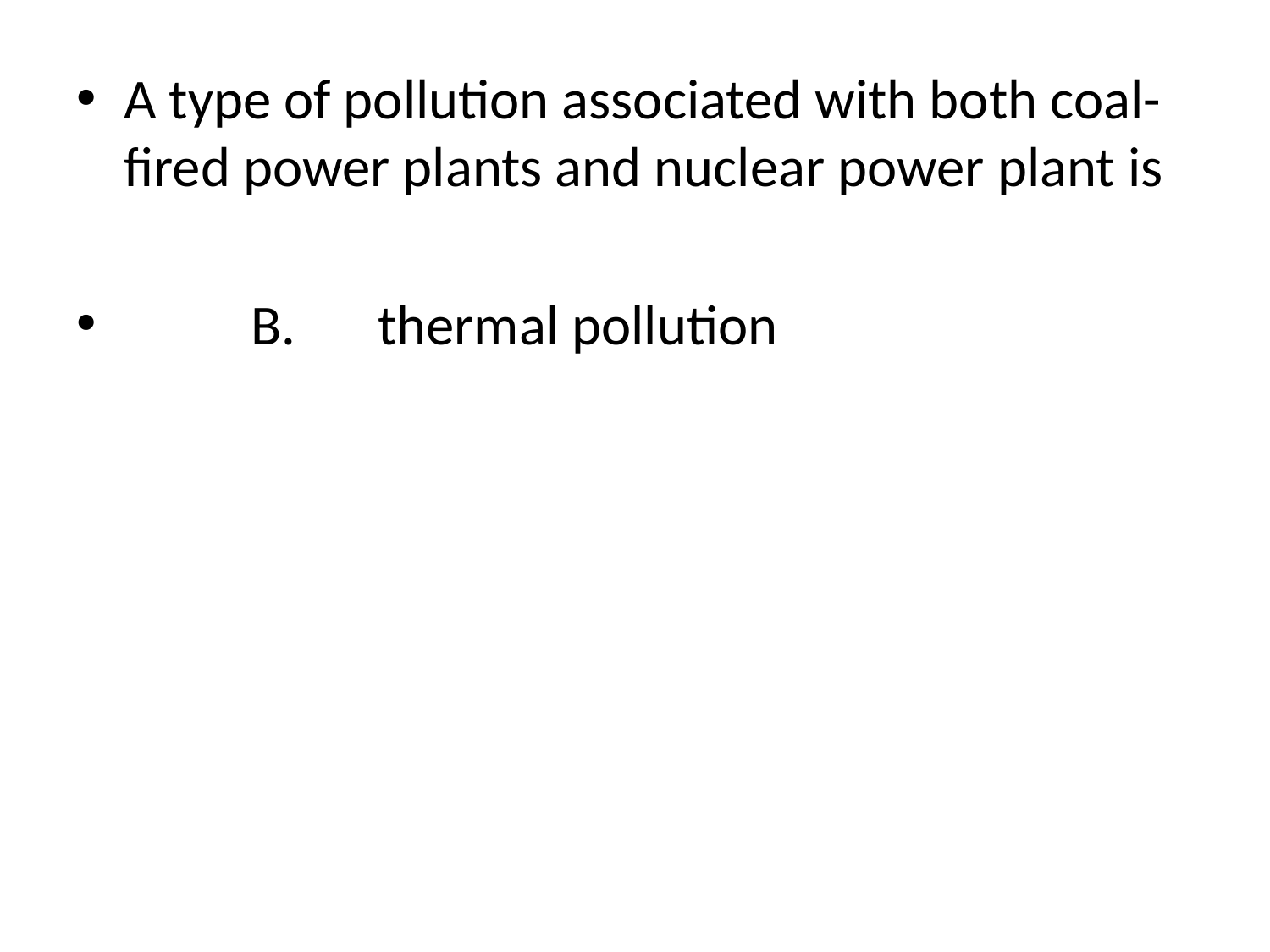

A type of pollution associated with both coal-fired power plants and nuclear power plant is

	B.	thermal pollution